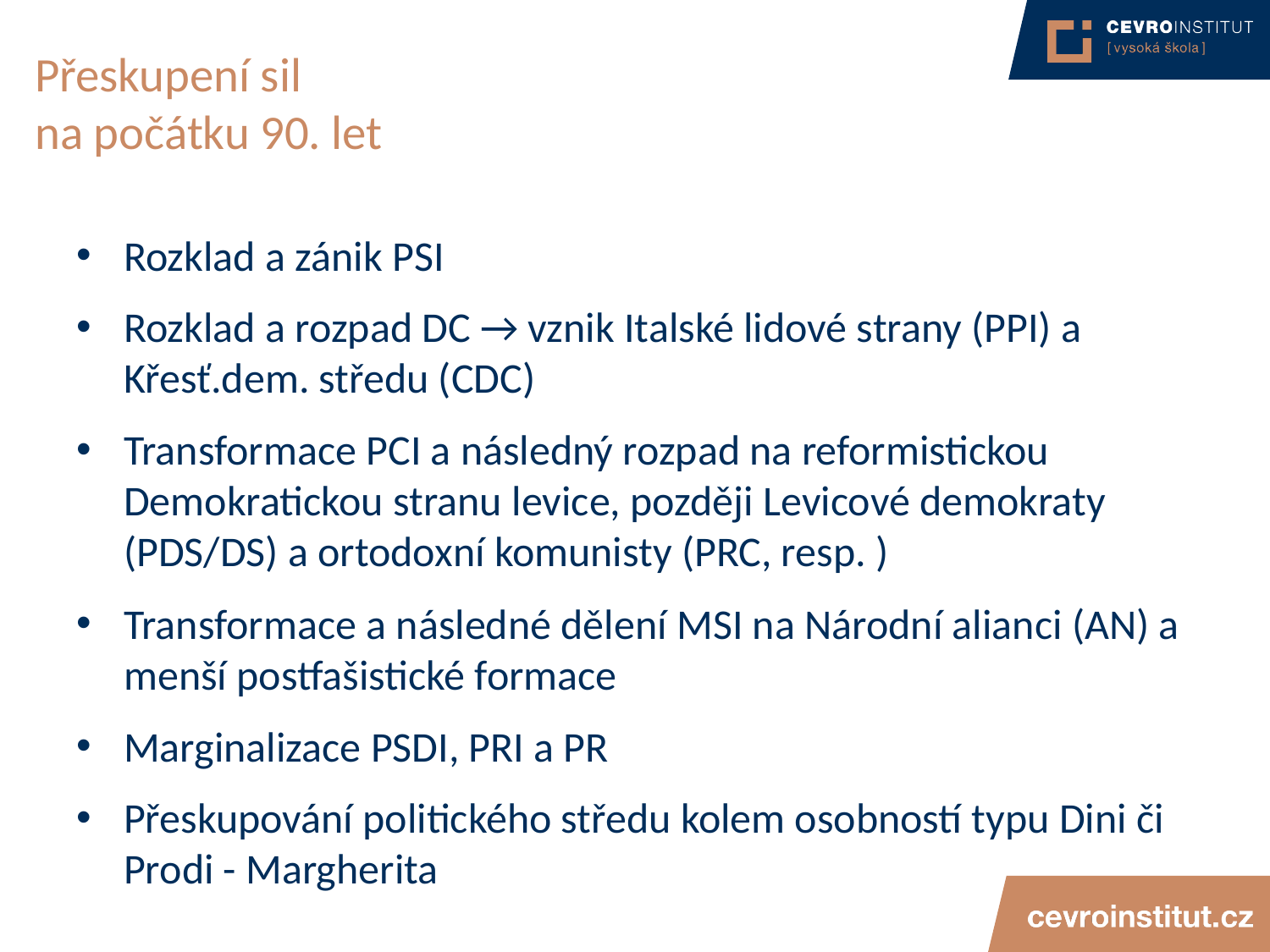

# Přeskupení sil na počátku 90. let
Rozklad a zánik PSI
Rozklad a rozpad DC → vznik Italské lidové strany (PPI) a Křesť.dem. středu (CDC)
Transformace PCI a následný rozpad na reformistickou Demokratickou stranu levice, později Levicové demokraty (PDS/DS) a ortodoxní komunisty (PRC, resp. )
Transformace a následné dělení MSI na Národní alianci (AN) a menší postfašistické formace
Marginalizace PSDI, PRI a PR
Přeskupování politického středu kolem osobností typu Dini či Prodi - Margherita